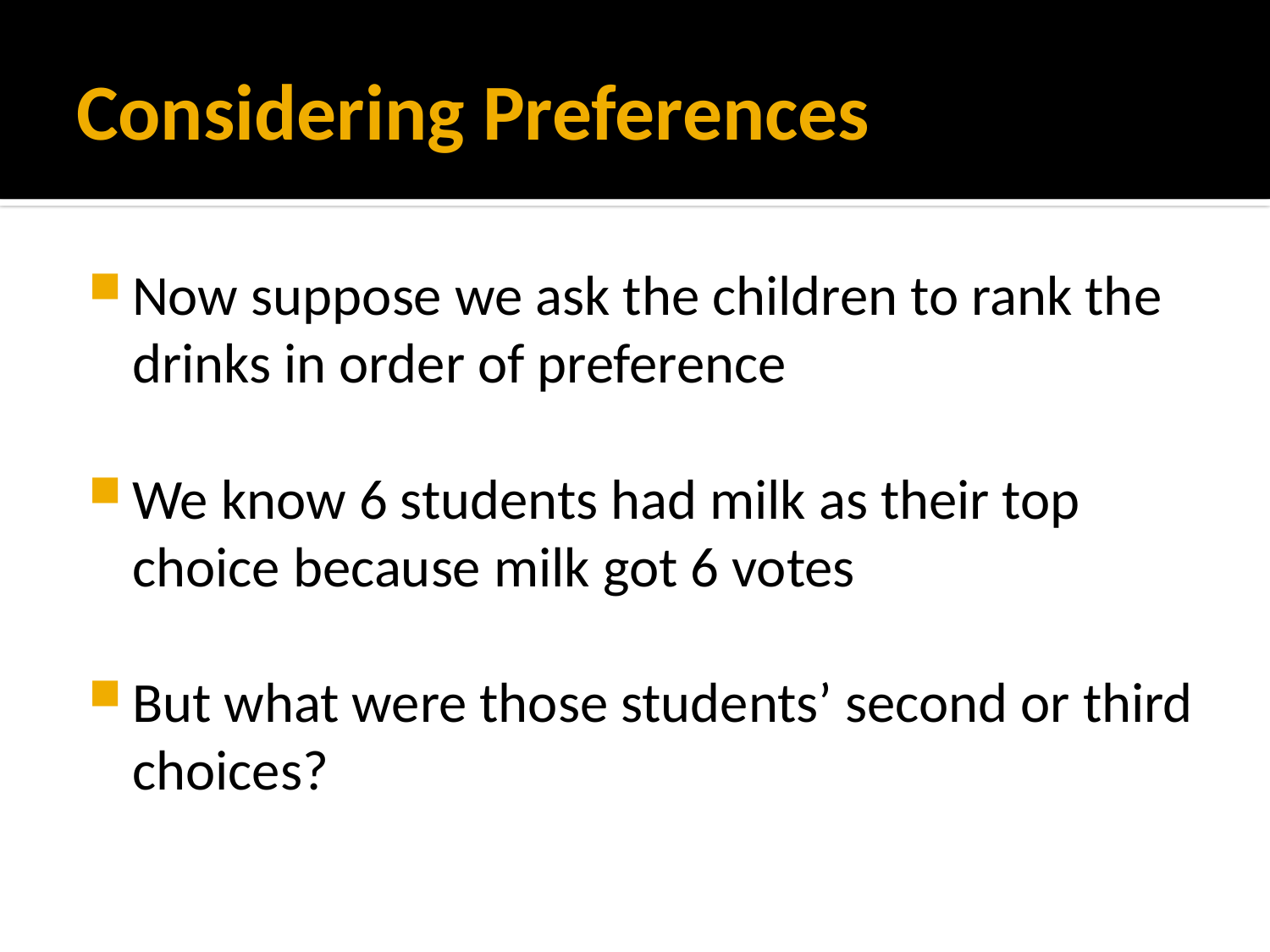

# Considering Preferences
Now suppose we ask the children to rank the drinks in order of preference

We know 6 students had milk as their top choice because milk got 6 votes

But what were those students’ second or third choices?